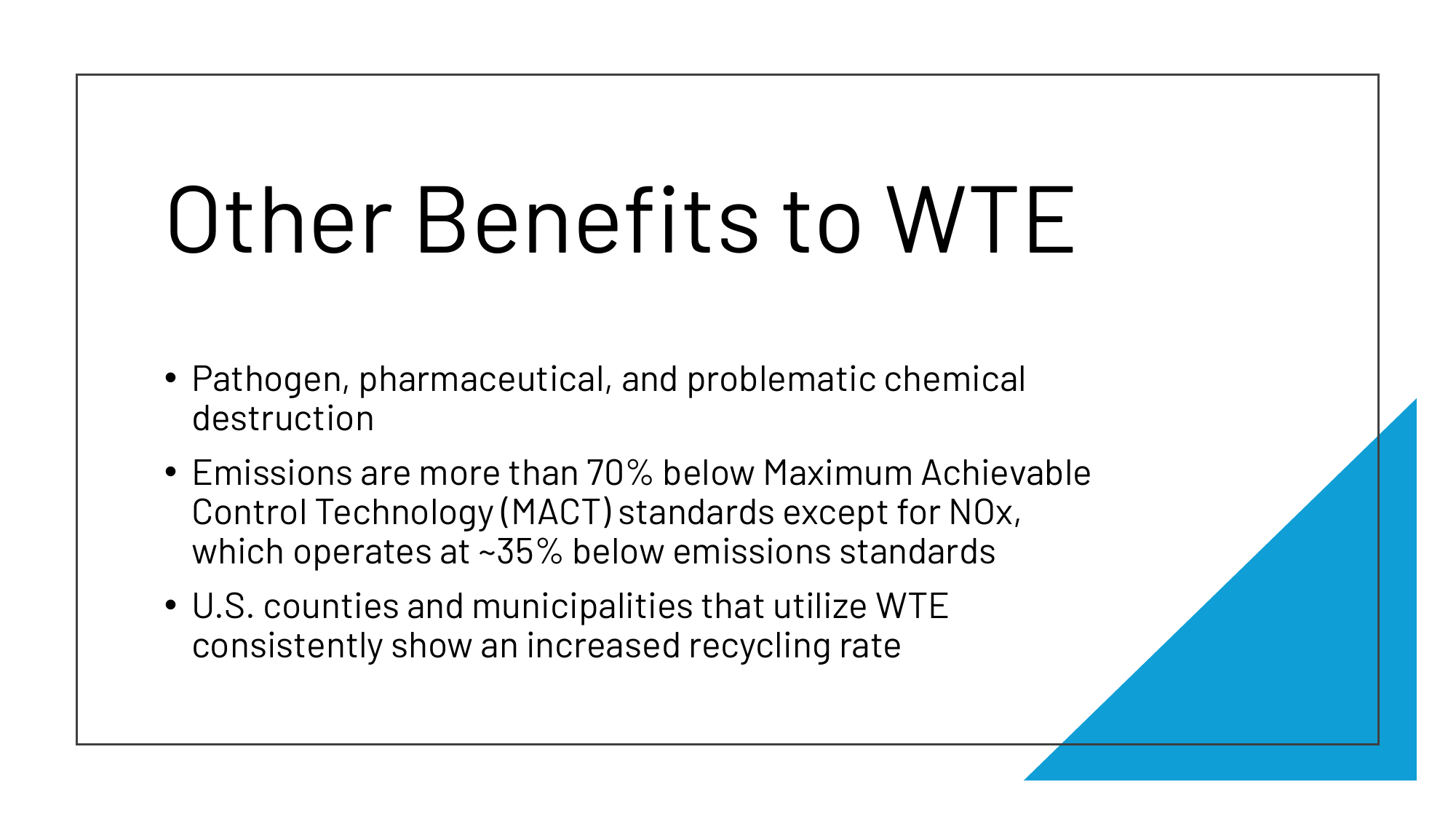

# Other Benefits to WTE
Pathogen, pharmaceutical, and problematic chemical destruction
Emissions are more than 70% below Maximum Achievable Control Technology (MACT) standards except for NOx, which operates at ~35% below emissions standards
U.S. counties and municipalities that utilize WTE consistently show an increased recycling rate